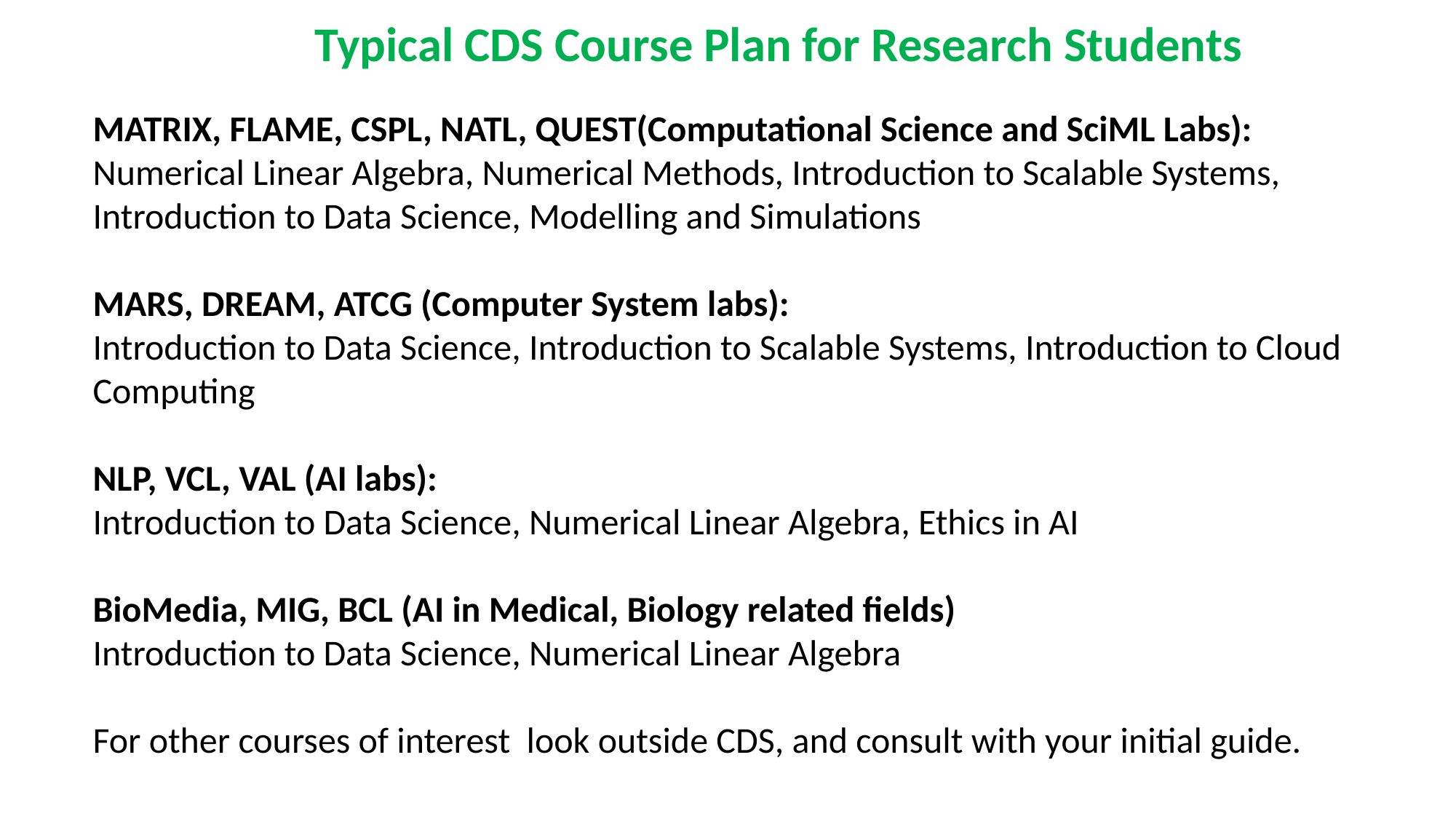

# Typical CDS Course Plan for Research Students
MATRIX, FLAME, CSPL, NATL, QUEST(Computational Science and SciML Labs):
Numerical Linear Algebra, Numerical Methods, Introduction to Scalable Systems, Introduction to Data Science, Modelling and Simulations

MARS, DREAM, ATCG (Computer System labs):
Introduction to Data Science, Introduction to Scalable Systems, Introduction to Cloud Computing

NLP, VCL, VAL (AI labs):
Introduction to Data Science, Numerical Linear Algebra, Ethics in AI

BioMedia, MIG, BCL (AI in Medical, Biology related fields)
Introduction to Data Science, Numerical Linear Algebra

For other courses of interest  look outside CDS, and consult with your initial guide.